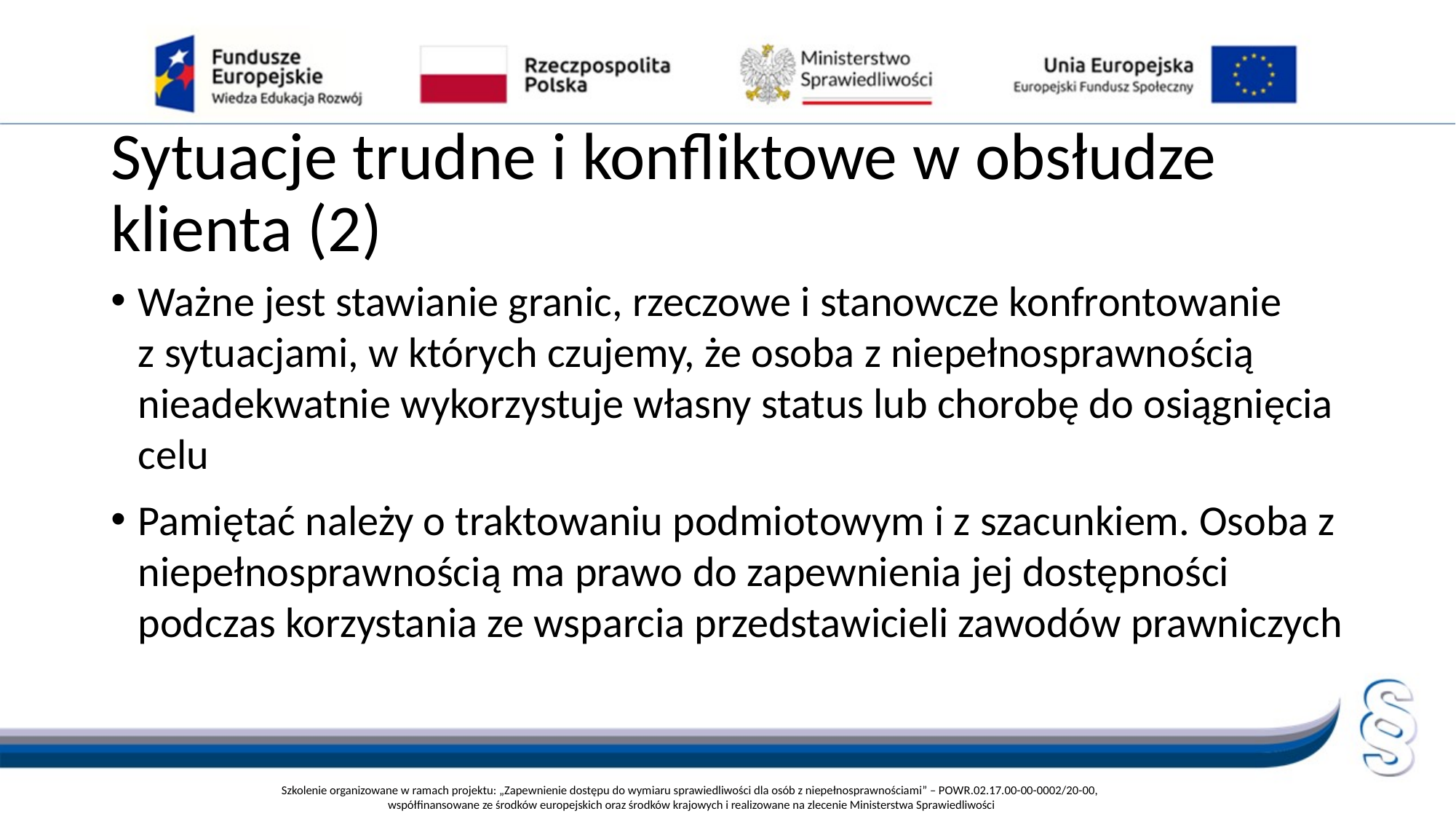

# Sytuacje trudne i konfliktowe w obsłudze klienta (2)
Ważne jest stawianie granic, rzeczowe i stanowcze konfrontowanie z sytuacjami, w których czujemy, że osoba z niepełnosprawnością nieadekwatnie wykorzystuje własny status lub chorobę do osiągnięcia celu
Pamiętać należy o traktowaniu podmiotowym i z szacunkiem. Osoba z niepełnosprawnością ma prawo do zapewnienia jej dostępności podczas korzystania ze wsparcia przedstawicieli zawodów prawniczych

Szkolenie organizowane w ramach projektu: „Zapewnienie dostępu do wymiaru sprawiedliwości dla osób z niepełnosprawnościami” – POWR.02.17.00-00-0002/20-00,
współfinansowane ze środków europejskich oraz środków krajowych i realizowane na zlecenie Ministerstwa Sprawiedliwości